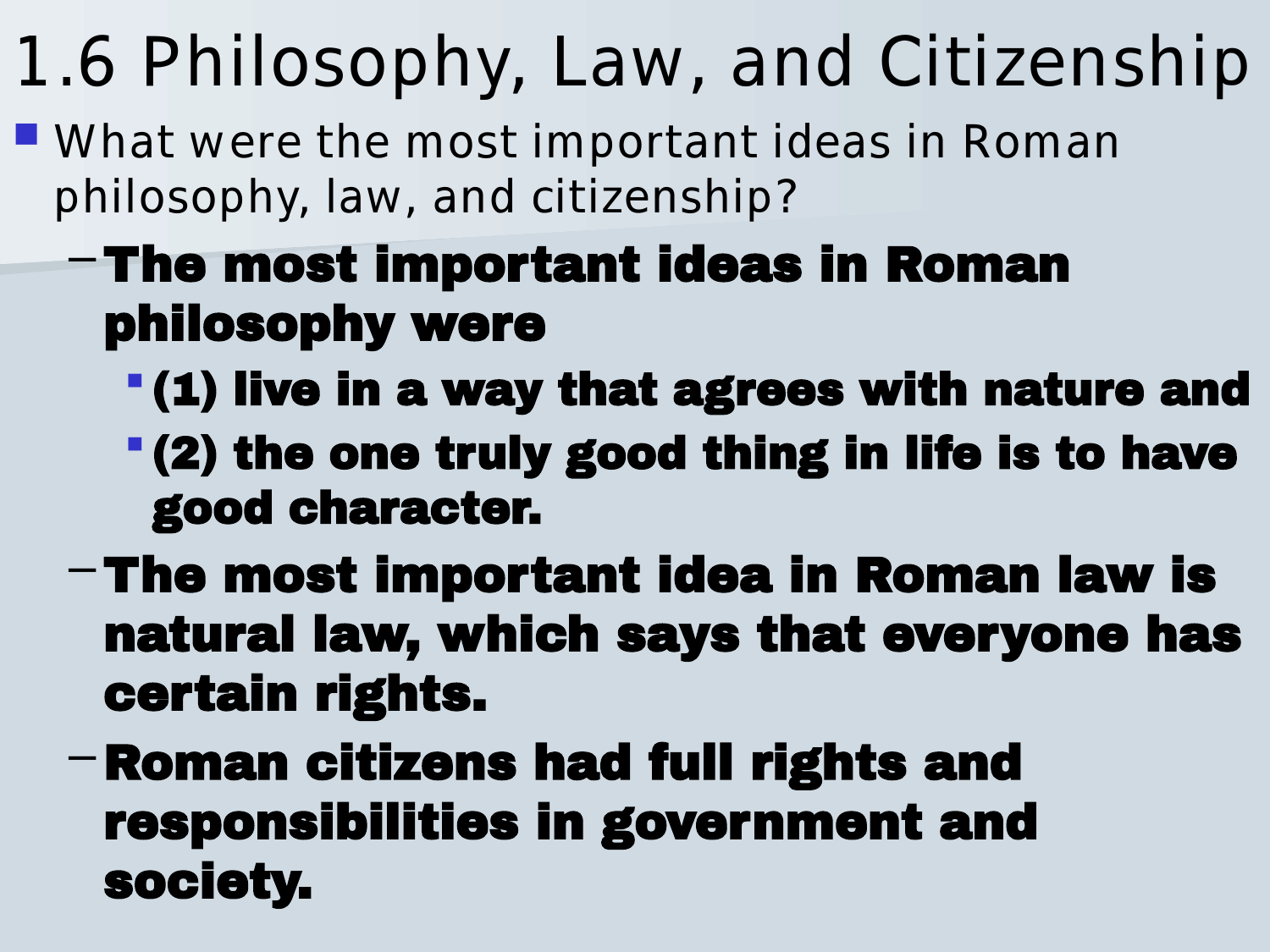

# 1.6 Philosophy, Law, and Citizenship
What were the most important ideas in Roman philosophy, law, and citizenship?
The most important ideas in Roman philosophy were
(1) live in a way that agrees with nature and
(2) the one truly good thing in life is to have good character.
The most important idea in Roman law is natural law, which says that everyone has certain rights.
Roman citizens had full rights and responsibilities in government and society.